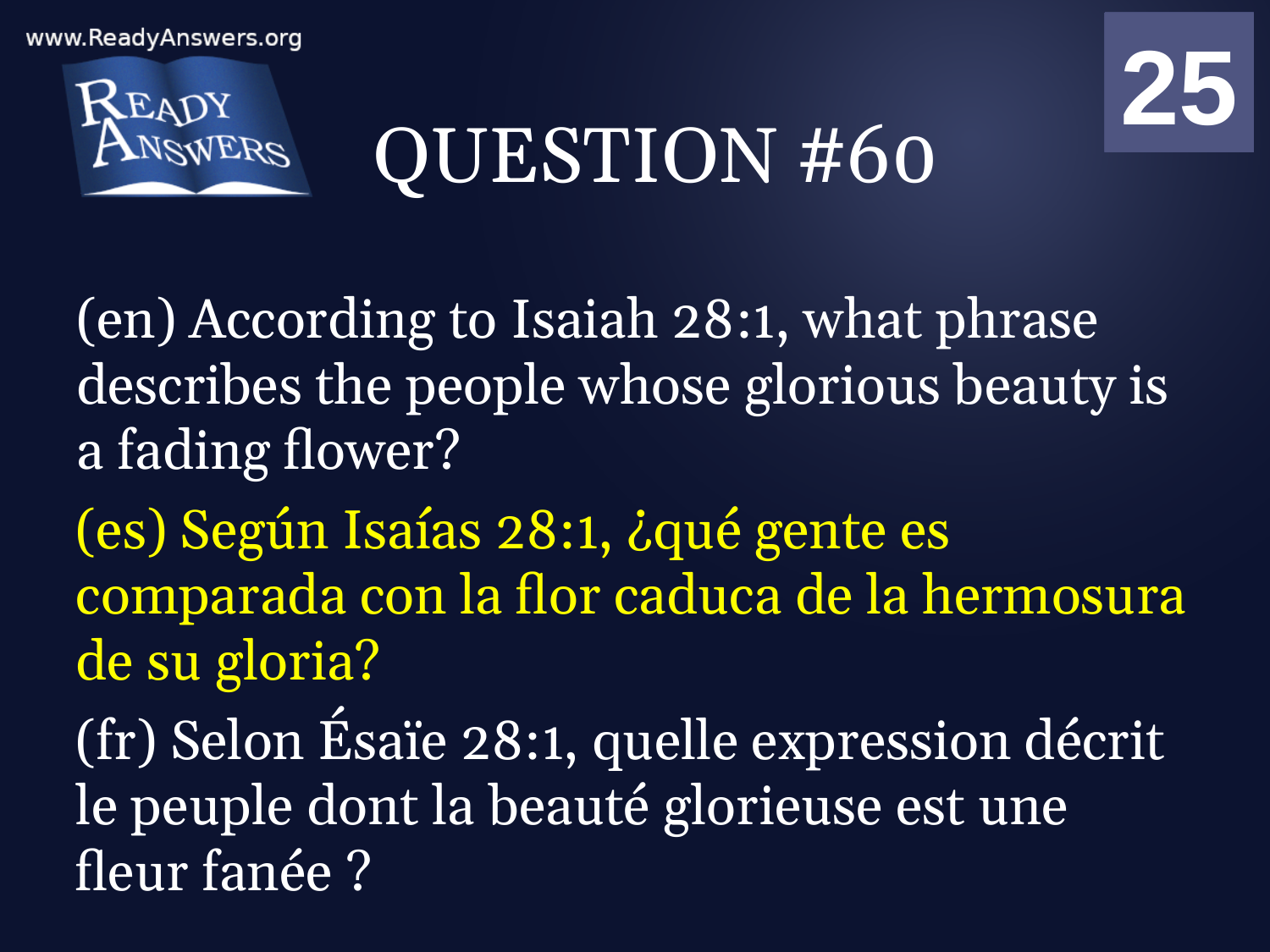

01
02
03
04
05
06
07
08
09
10
11
12
13
14
15
16
17
18
19
20
21
22
23
24
25
00
# QUESTION #60
(en) According to Isaiah 28:1, what phrase describes the people whose glorious beauty is a fading flower?
(es) Según Isaías 28:1, ¿qué gente es comparada con la flor caduca de la hermosura de su gloria?
(fr) Selon Ésaïe 28:1, quelle expression décrit le peuple dont la beauté glorieuse est une fleur fanée ?